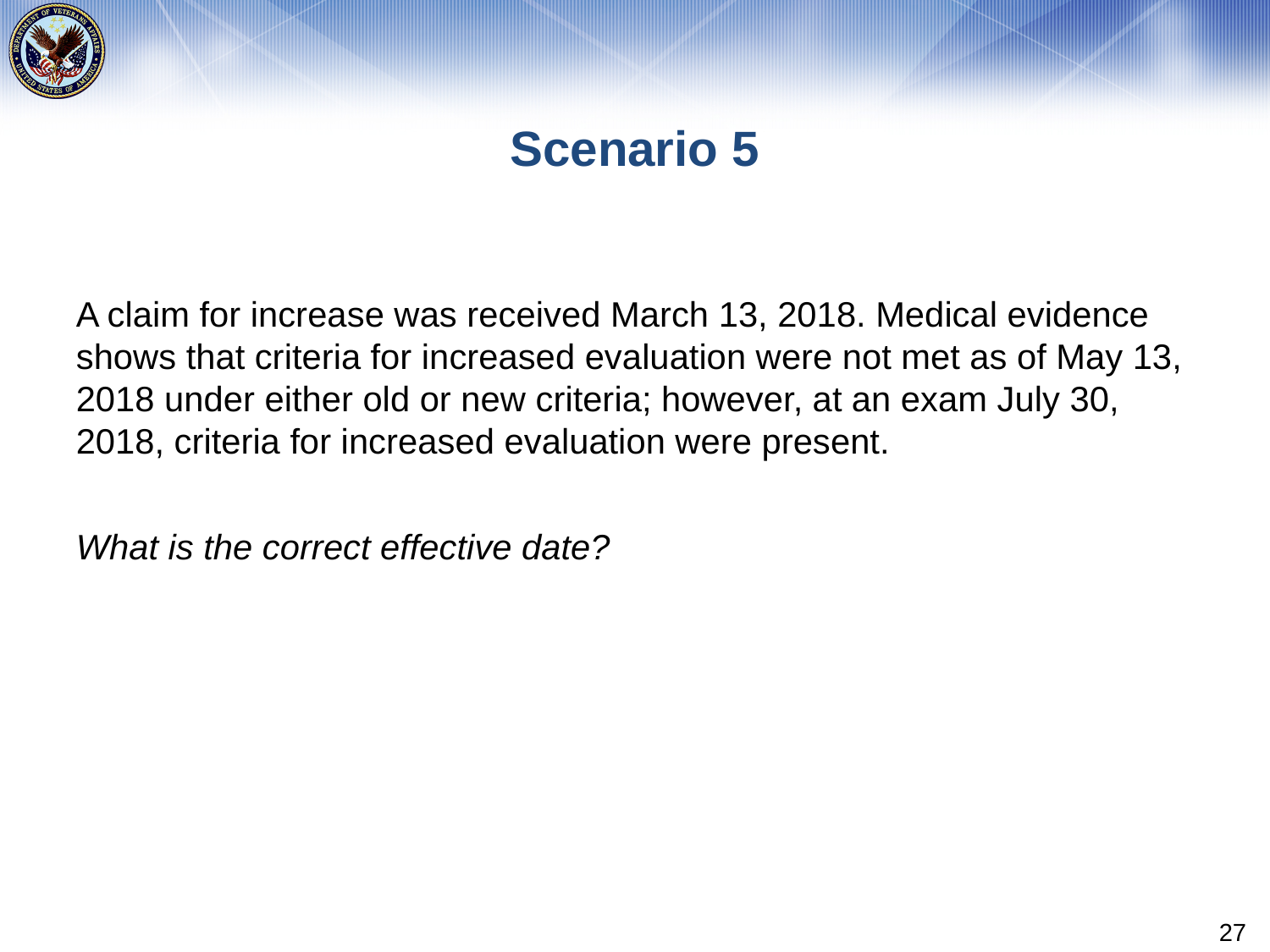

# Scenario 5
A claim for increase was received March 13, 2018. Medical evidence shows that criteria for increased evaluation were not met as of May 13, 2018 under either old or new criteria; however, at an exam July 30, 2018, criteria for increased evaluation were present.

What is the correct effective date?

27